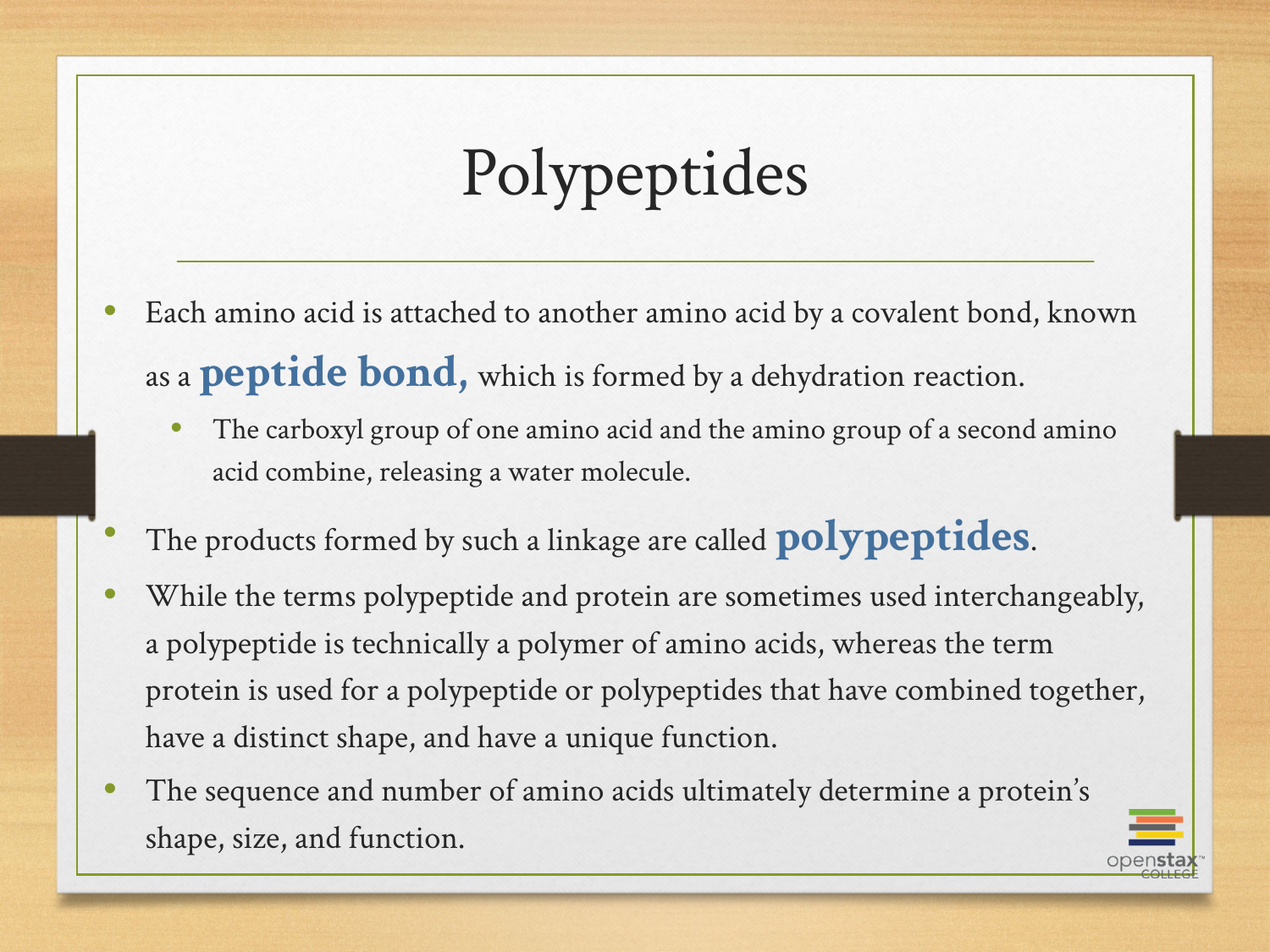

# Polypeptides
Each amino acid is attached to another amino acid by a covalent bond, known as a peptide bond, which is formed by a dehydration reaction.
The carboxyl group of one amino acid and the amino group of a second amino acid combine, releasing a water molecule.
The products formed by such a linkage are called polypeptides.
While the terms polypeptide and protein are sometimes used interchangeably, a polypeptide is technically a polymer of amino acids, whereas the term protein is used for a polypeptide or polypeptides that have combined together, have a distinct shape, and have a unique function.
The sequence and number of amino acids ultimately determine a protein’s shape, size, and function.